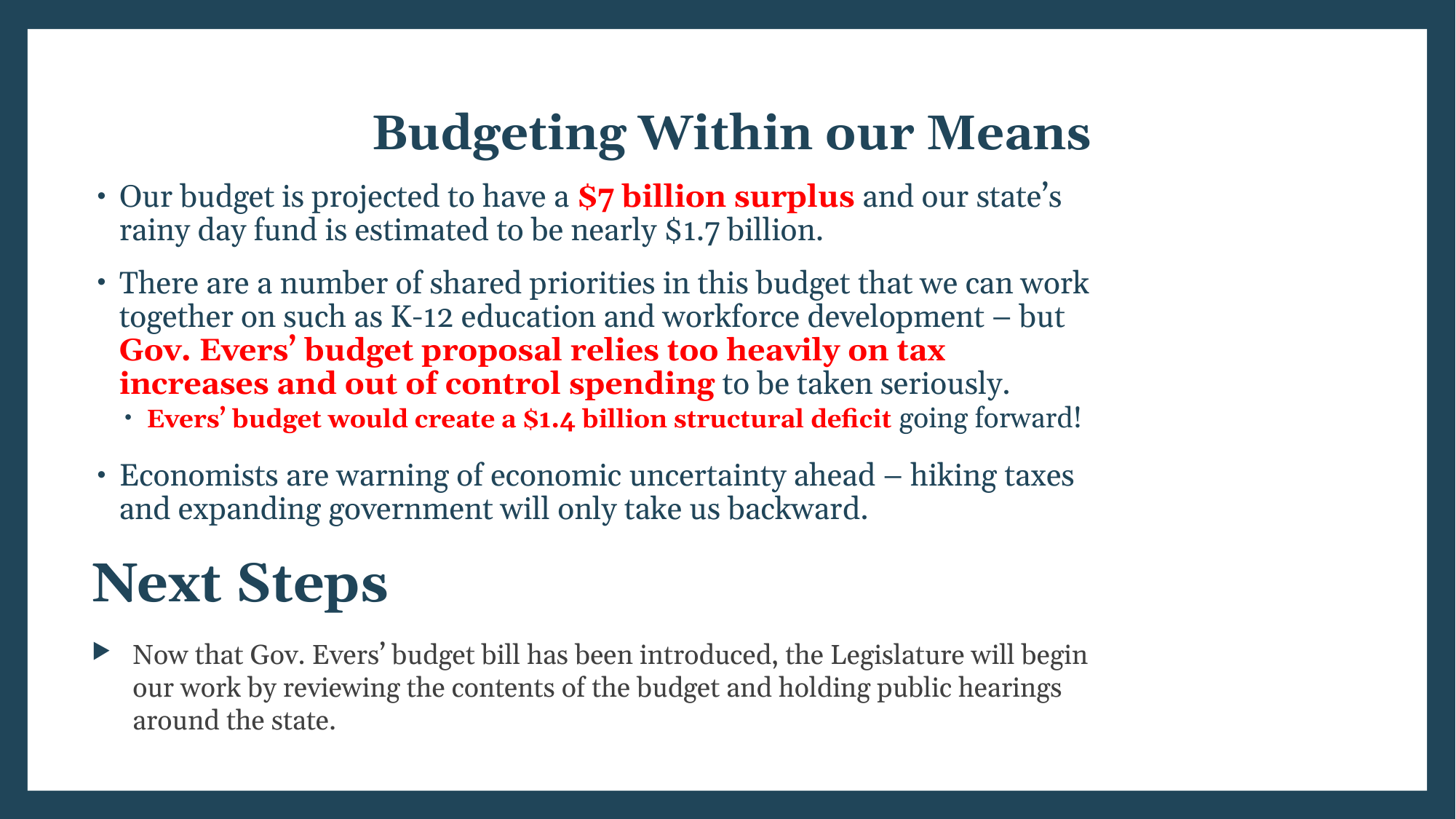

# Budgeting Within our Means
Our budget is projected to have a $7 billion surplus and our state’s rainy day fund is estimated to be nearly $1.7 billion.
There are a number of shared priorities in this budget that we can work together on such as K-12 education and workforce development – but Gov. Evers’ budget proposal relies too heavily on tax increases and out of control spending to be taken seriously.
Evers’ budget would create a $1.4 billion structural deficit going forward!
Economists are warning of economic uncertainty ahead – hiking taxes and expanding government will only take us backward.
Next Steps
Now that Gov. Evers’ budget bill has been introduced, the Legislature will begin our work by reviewing the contents of the budget and holding public hearings around the state.